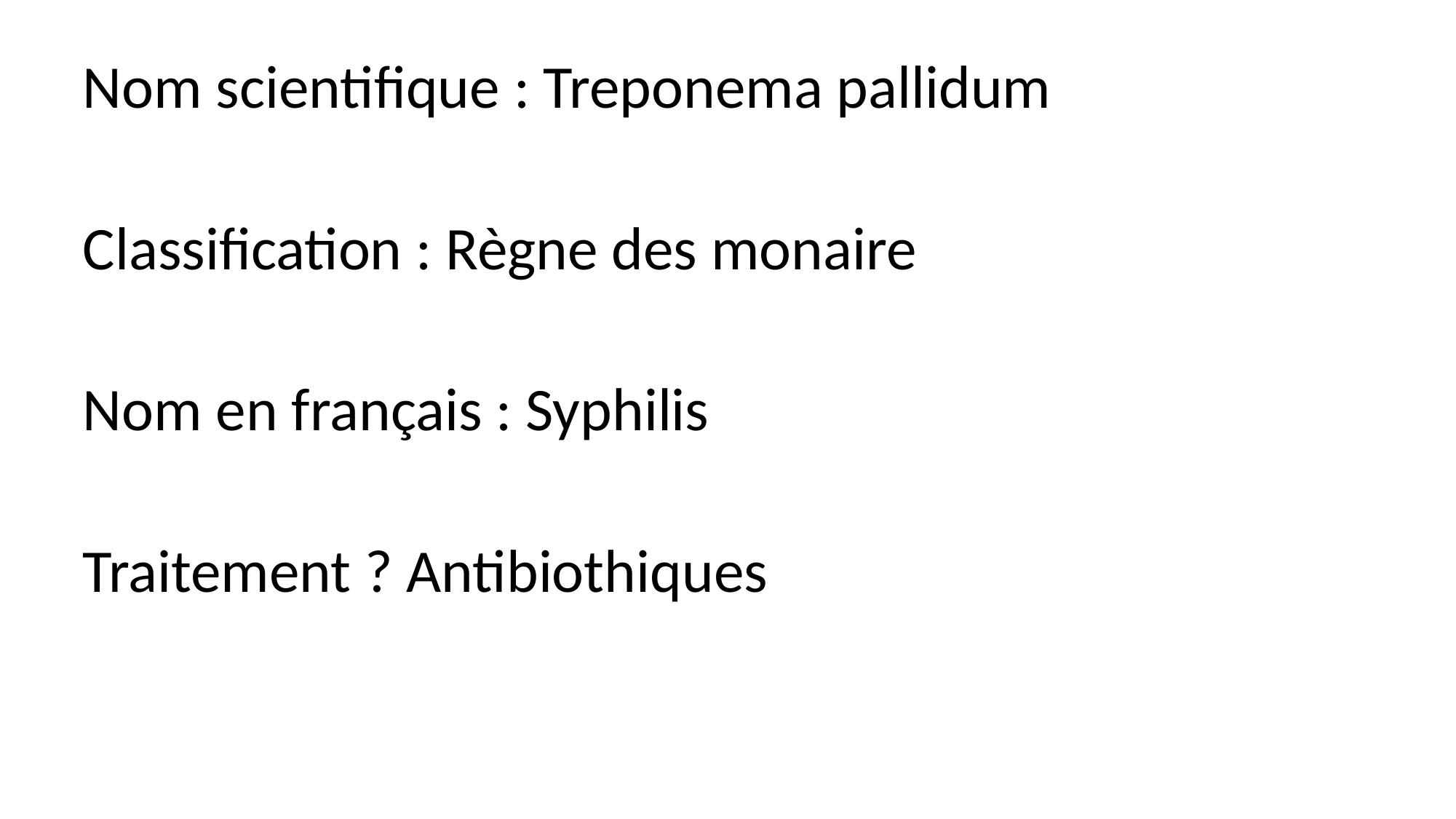

Nom scientifique : Treponema pallidum

Classification : Règne des monaire

Nom en français : Syphilis

Traitement ? Antibiothiques